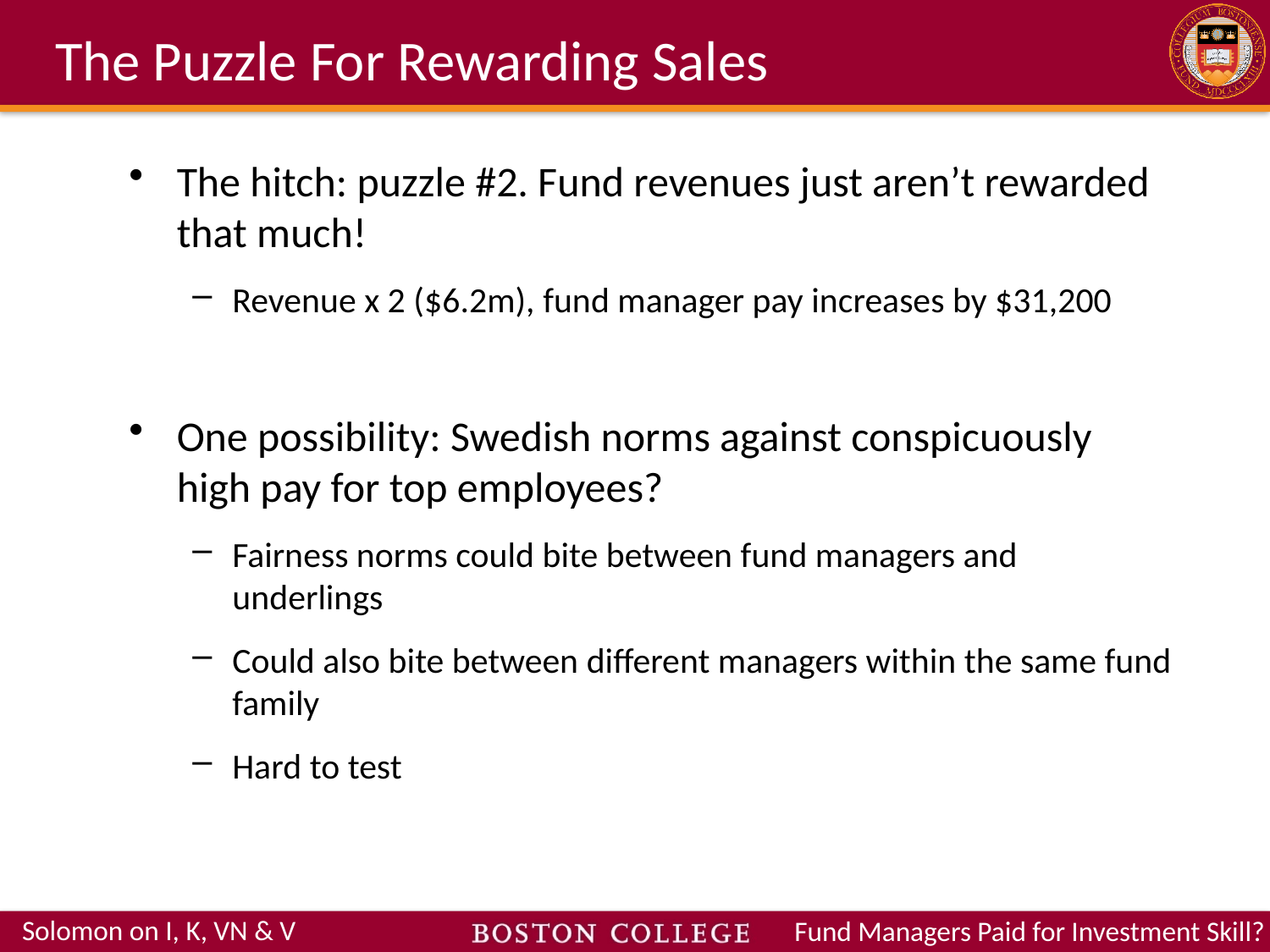

# The Puzzle For Rewarding Sales
The hitch: puzzle #2. Fund revenues just aren’t rewarded that much!
Revenue x 2 ($6.2m), fund manager pay increases by $31,200

One possibility: Swedish norms against conspicuously high pay for top employees?
Fairness norms could bite between fund managers and underlings
Could also bite between different managers within the same fund family
Hard to test